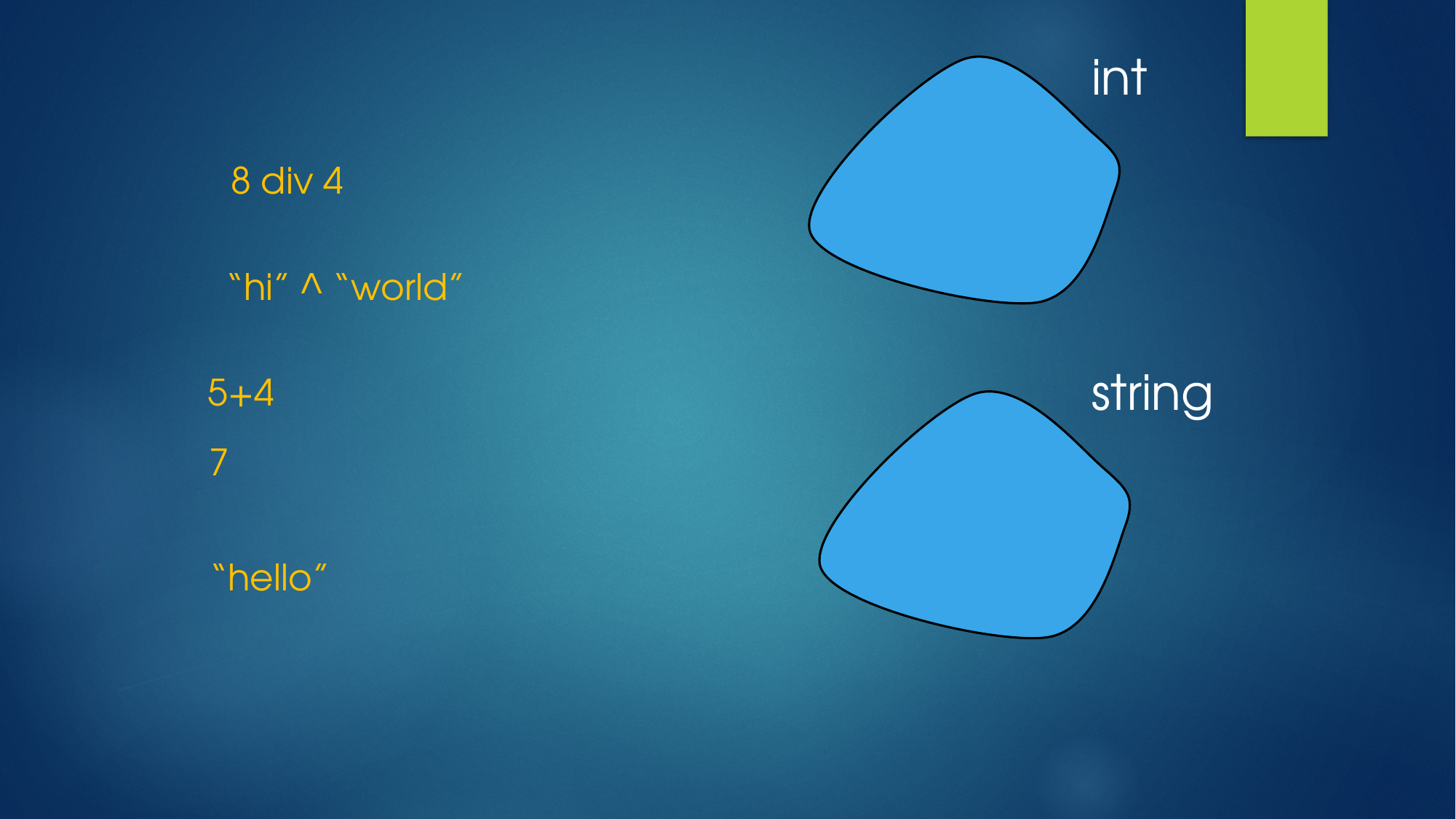

int

8 div 4
“hi” ^ “world”
string
5+4

7
“hello”